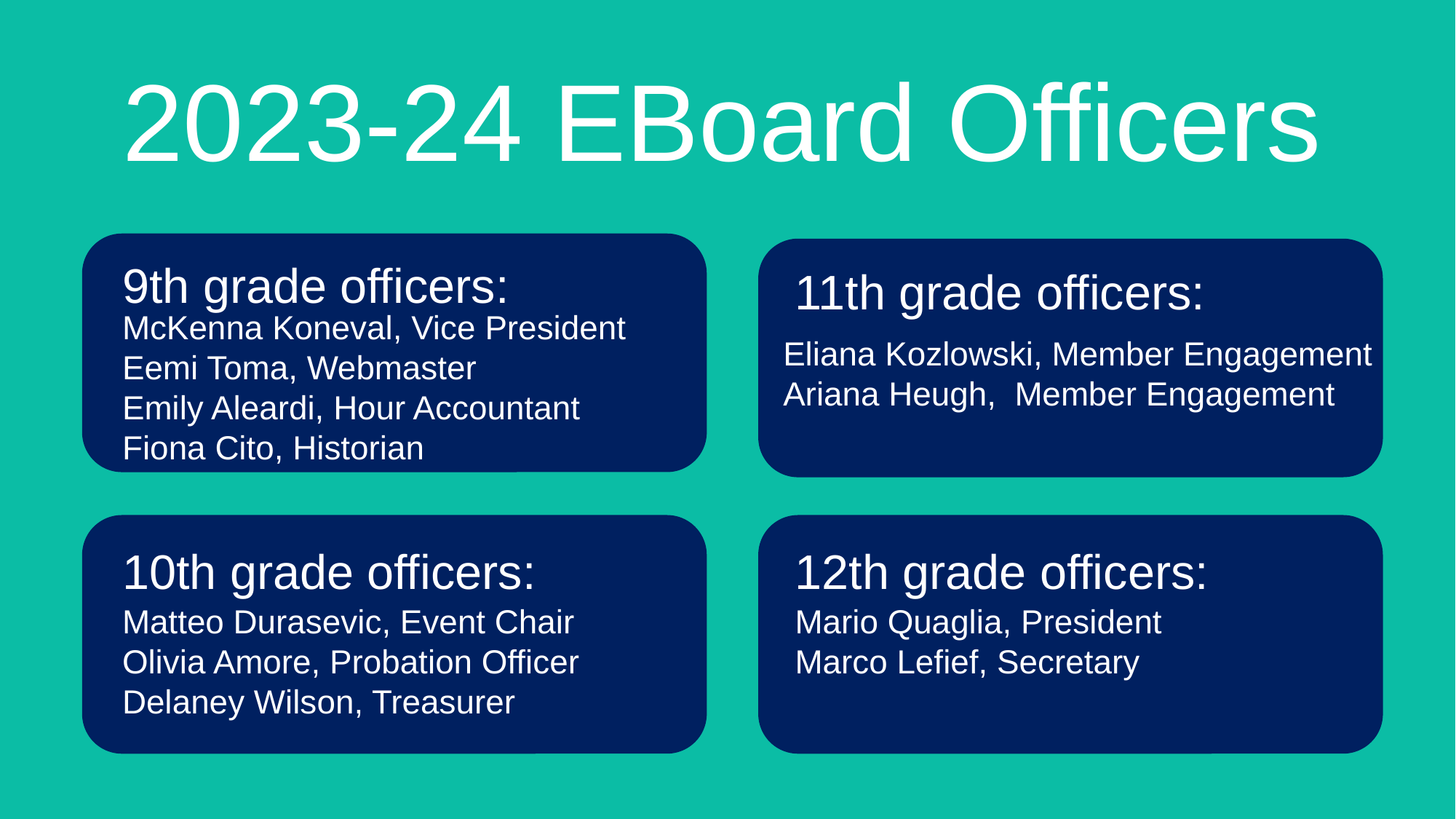

2023-24 EBoard Officers

9th grade officers:
11th grade officers:
McKenna Koneval, Vice President
Eemi Toma, Webmaster
Emily Aleardi, Hour Accountant
Fiona Cito, Historian

Eliana Kozlowski, Member Engagement
Ariana Heugh,  Member Engagement

12th grade officers:
10th grade officers:
Matteo Durasevic, Event Chair
Olivia Amore, Probation Officer
Delaney Wilson, Treasurer

Mario Quaglia, President
Marco Lefief, Secretary